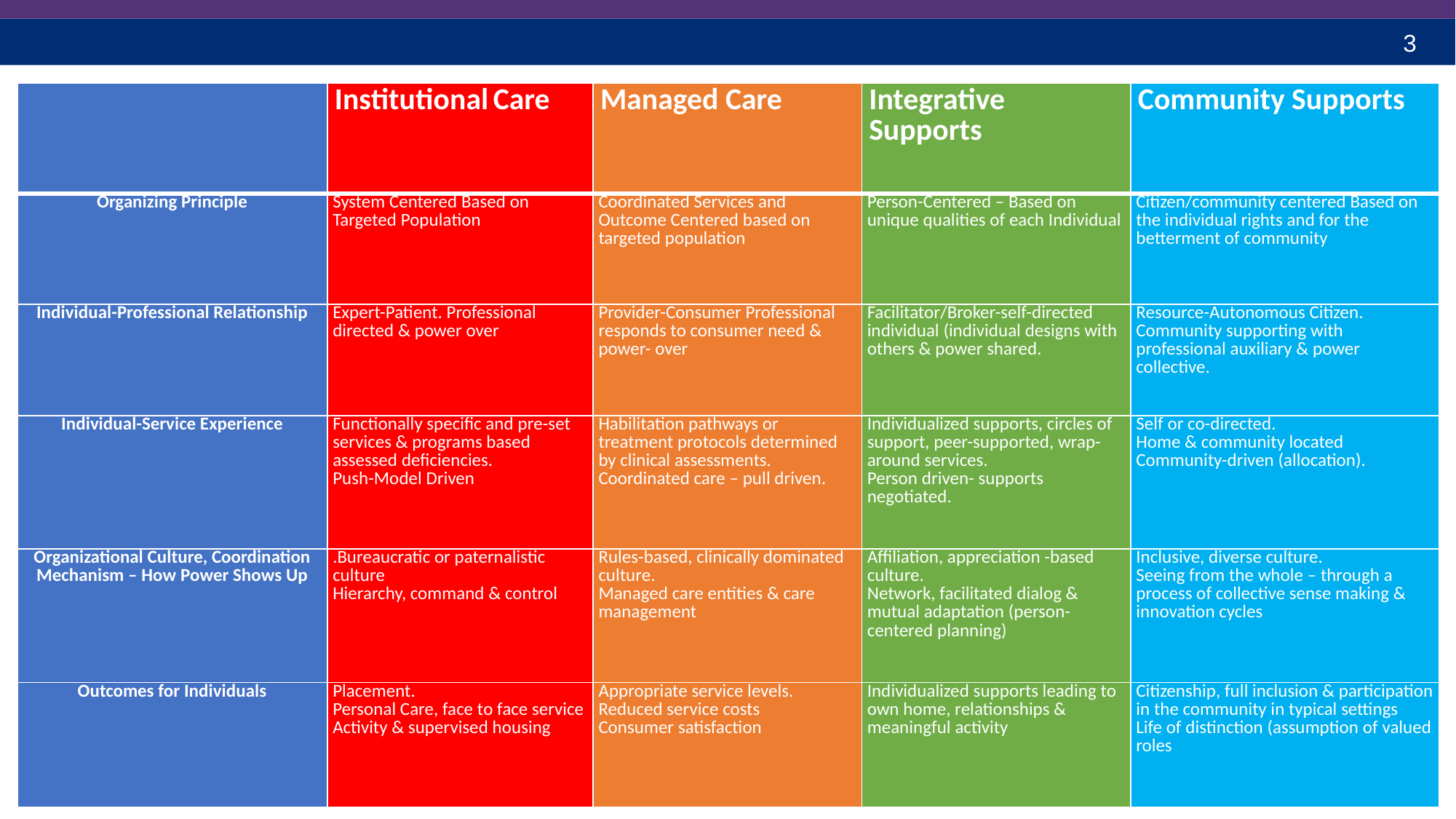

|  | Institutional Care | Managed Care | Integrative Supports | Community Supports |
| --- | --- | --- | --- | --- |
| Organizing Principle | System Centered Based on Targeted Population | Coordinated Services and Outcome Centered based on targeted population | Person-Centered – Based on unique qualities of each Individual | Citizen/community centered Based on the individual rights and for the betterment of community |
| Individual-Professional Relationship | Expert-Patient. Professional directed & power over | Provider-Consumer Professional responds to consumer need & power- over | Facilitator/Broker-self-directed individual (individual designs with others & power shared. | Resource-Autonomous Citizen. Community supporting with professional auxiliary & power collective. |
| Individual-Service Experience | Functionally specific and pre-set services & programs based assessed deficiencies. Push-Model Driven | Habilitation pathways or treatment protocols determined by clinical assessments. Coordinated care – pull driven. | Individualized supports, circles of support, peer-supported, wrap-around services. Person driven- supports negotiated. | Self or co-directed. Home & community located Community-driven (allocation). |
| Organizational Culture, Coordination Mechanism – How Power Shows Up | .Bureaucratic or paternalistic culture Hierarchy, command & control | Rules-based, clinically dominated culture. Managed care entities & care management | Affiliation, appreciation -based culture. Network, facilitated dialog & mutual adaptation (person-centered planning) | Inclusive, diverse culture. Seeing from the whole – through a process of collective sense making & innovation cycles |
| Outcomes for Individuals | Placement. Personal Care, face to face service Activity & supervised housing | Appropriate service levels. Reduced service costs Consumer satisfaction | Individualized supports leading to own home, relationships & meaningful activity | Citizenship, full inclusion & participation in the community in typical settings Life of distinction (assumption of valued roles |